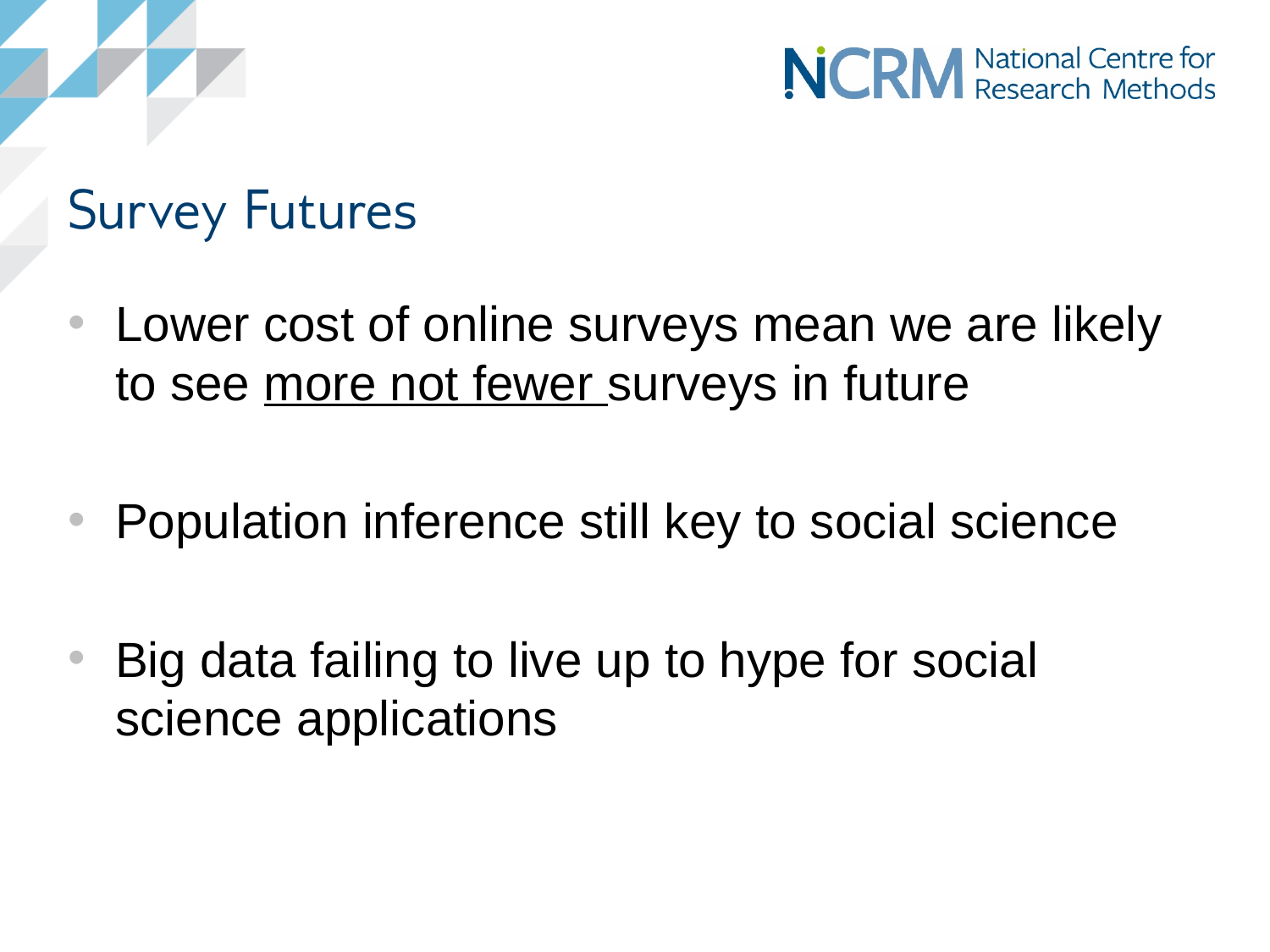

# Survey Futures
Lower cost of online surveys mean we are likely to see more not fewer surveys in future

Population inference still key to social science

Big data failing to live up to hype for social science applications